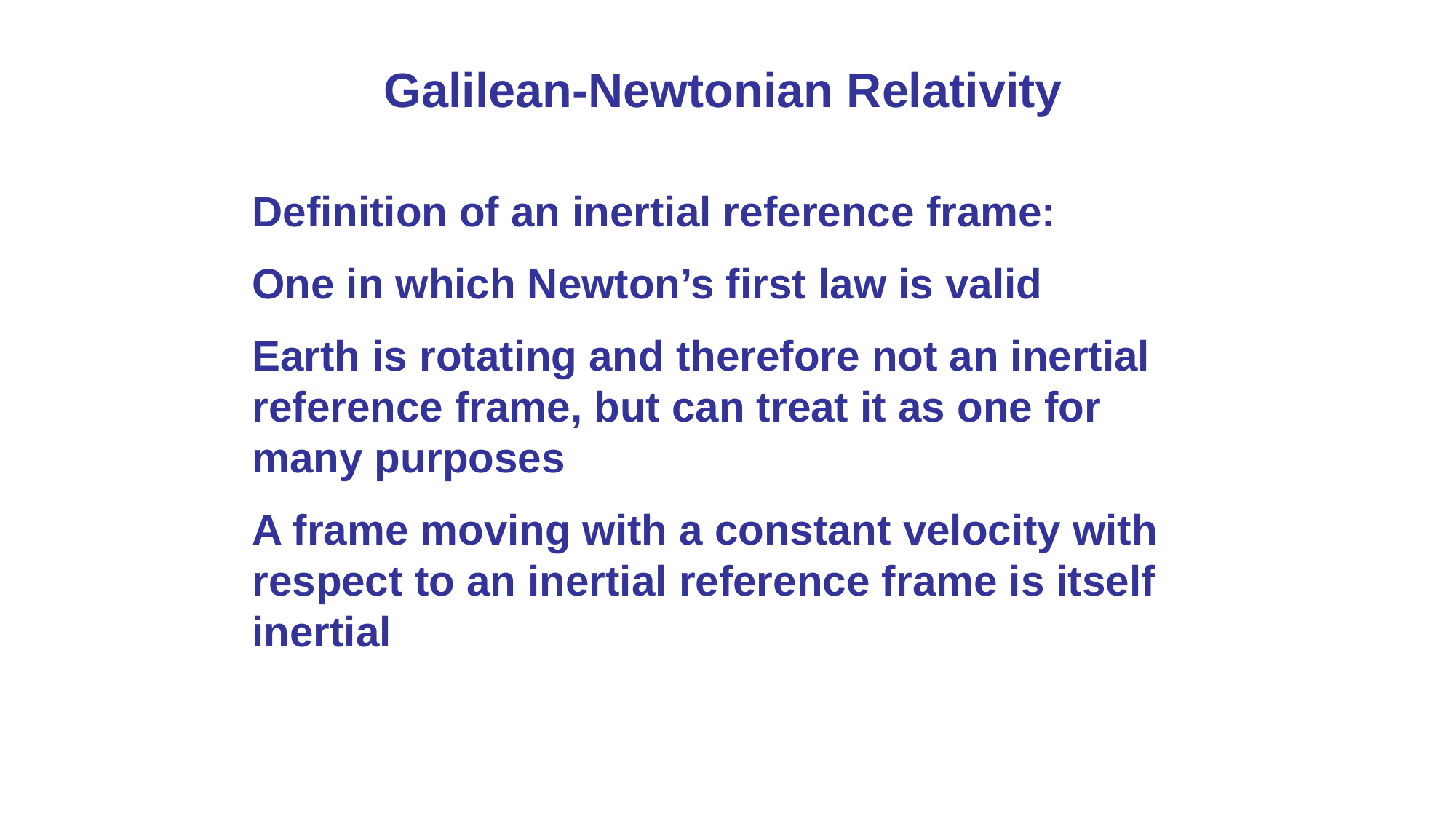

Galilean-Newtonian Relativity
Definition of an inertial reference frame:
One in which Newton’s first law is valid
Earth is rotating and therefore not an inertial reference frame, but can treat it as one for many purposes
A frame moving with a constant velocity with respect to an inertial reference frame is itself inertial